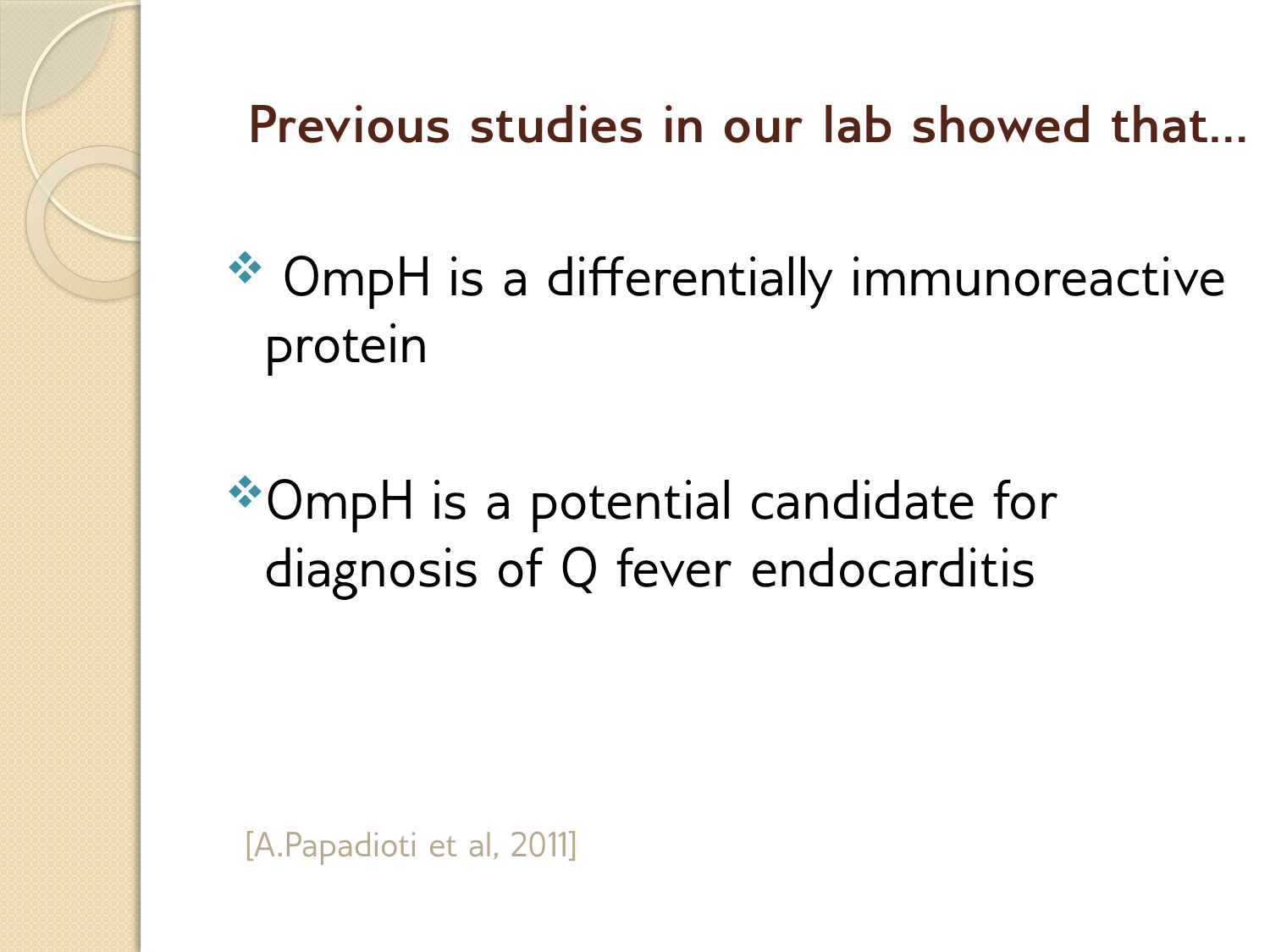

# Previous studies in our lab showed that…
 OmpH is a differentially immunoreactive protein

OmpH is a potential candidate for diagnosis of Q fever endocarditis

[A.Papadioti et al, 2011]